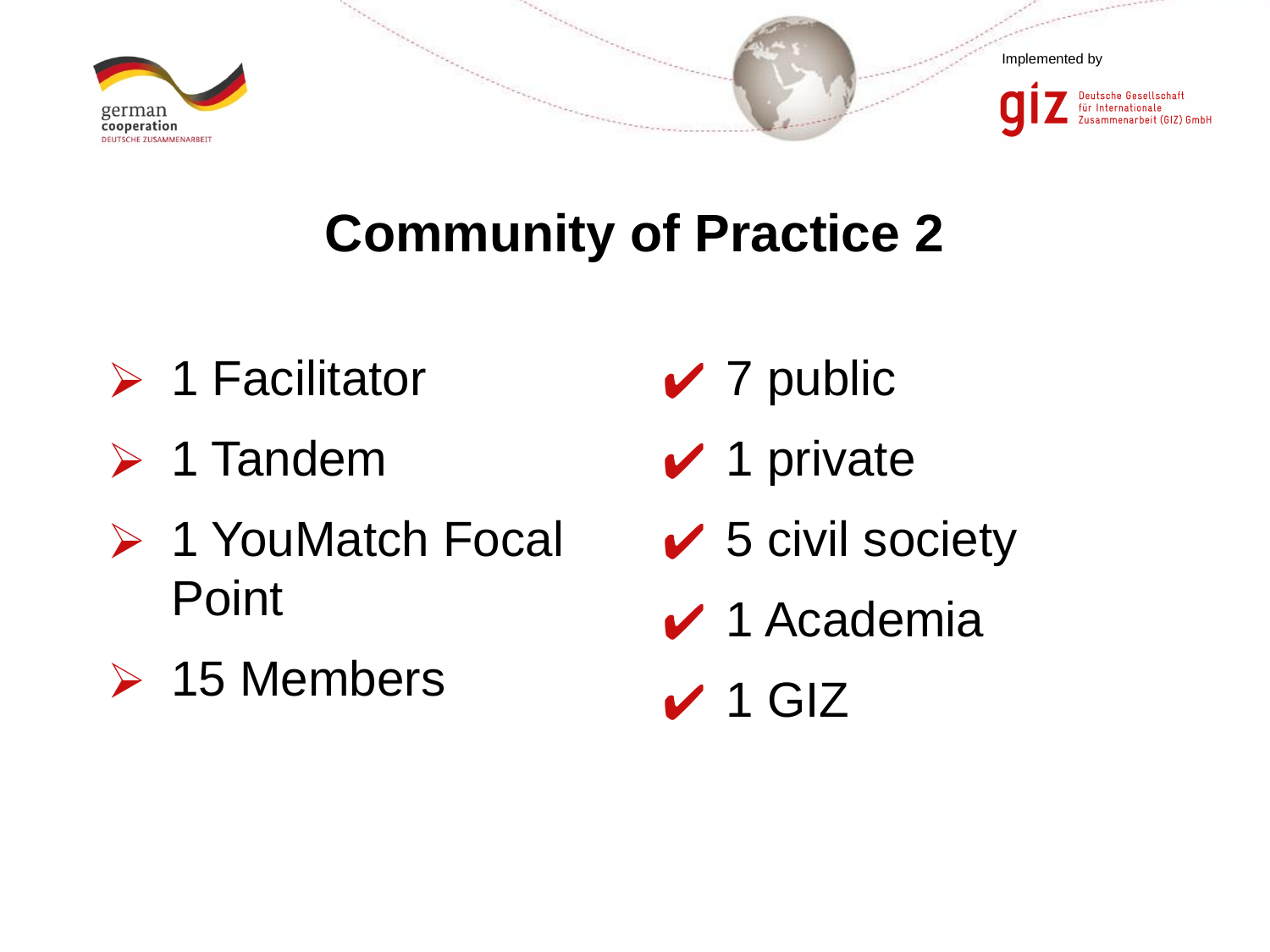

# Community of Practice 2
1 Facilitator
1 Tandem
1 YouMatch Focal Point
15 Members

7 public
1 private
5 civil society
1 Academia
1 GIZ